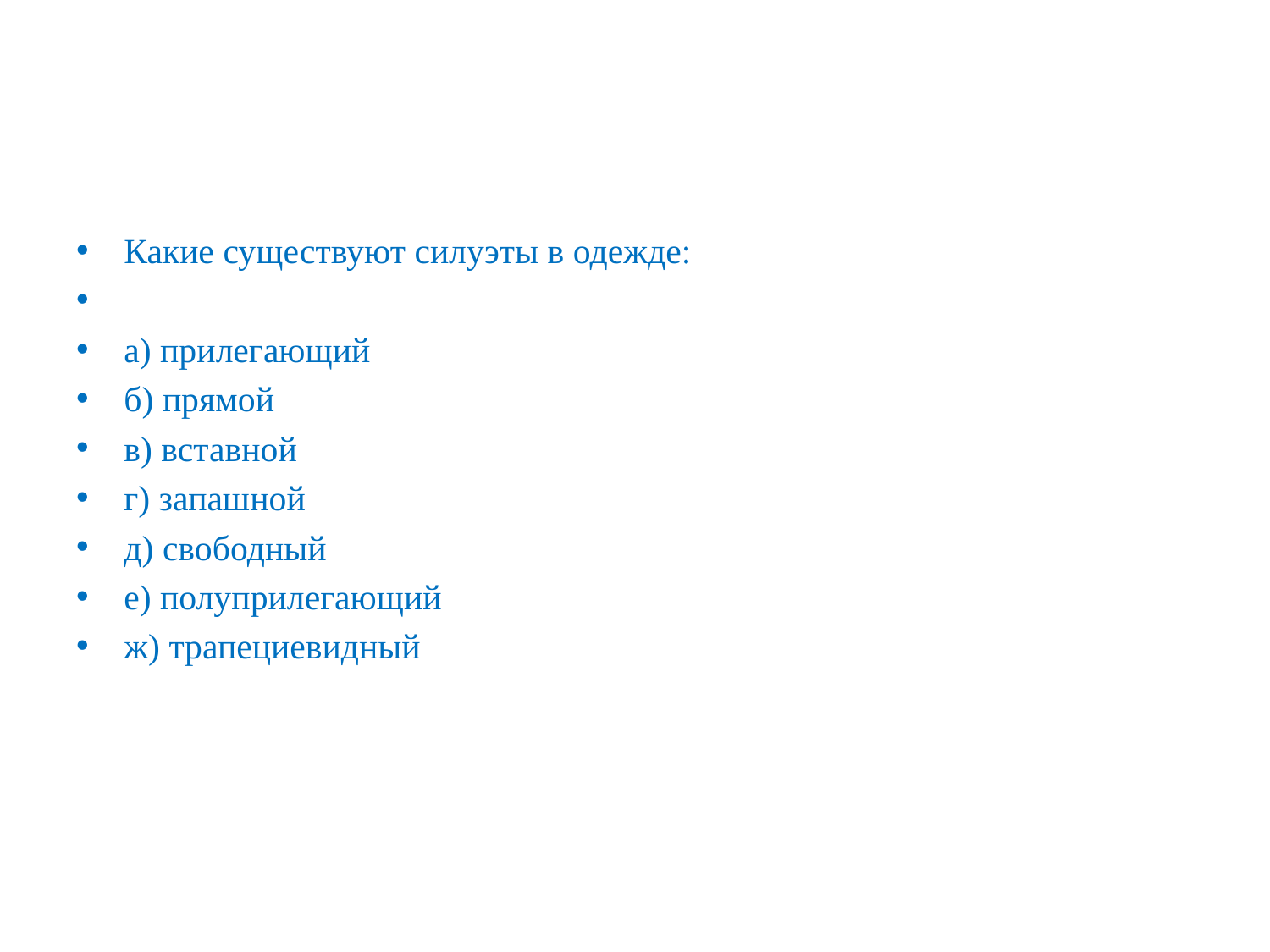

#
Какие существуют силуэты в одежде:

а) прилегающий
б) прямой
в) вставной
г) запашной
д) свободный
е) полуприлегающий
ж) трапециевидный